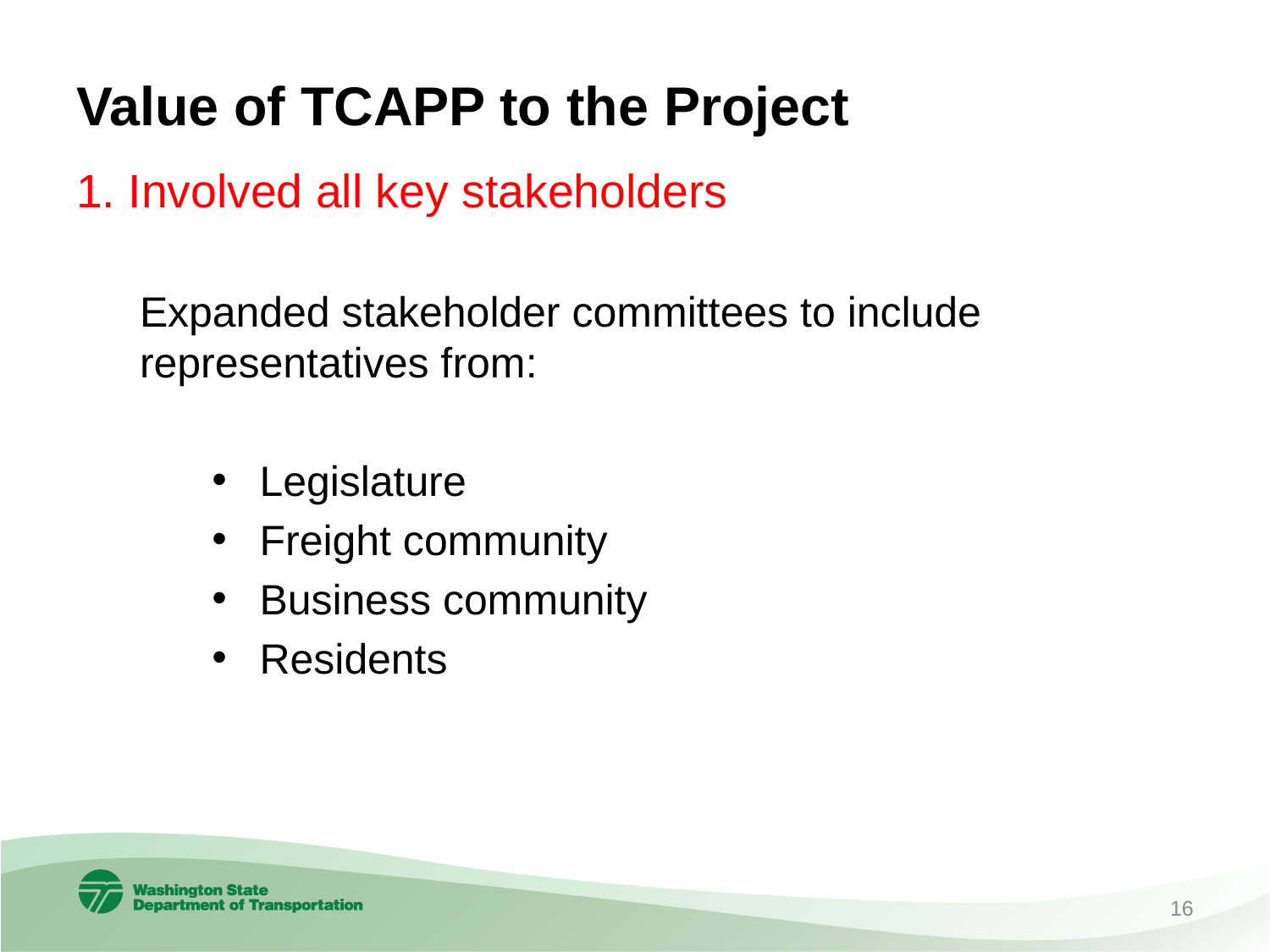

# Value of TCAPP to the Project 1. Involved all key stakeholders
Expanded stakeholder committees to include representatives from:

Legislature
Freight community
Business community
Residents
16